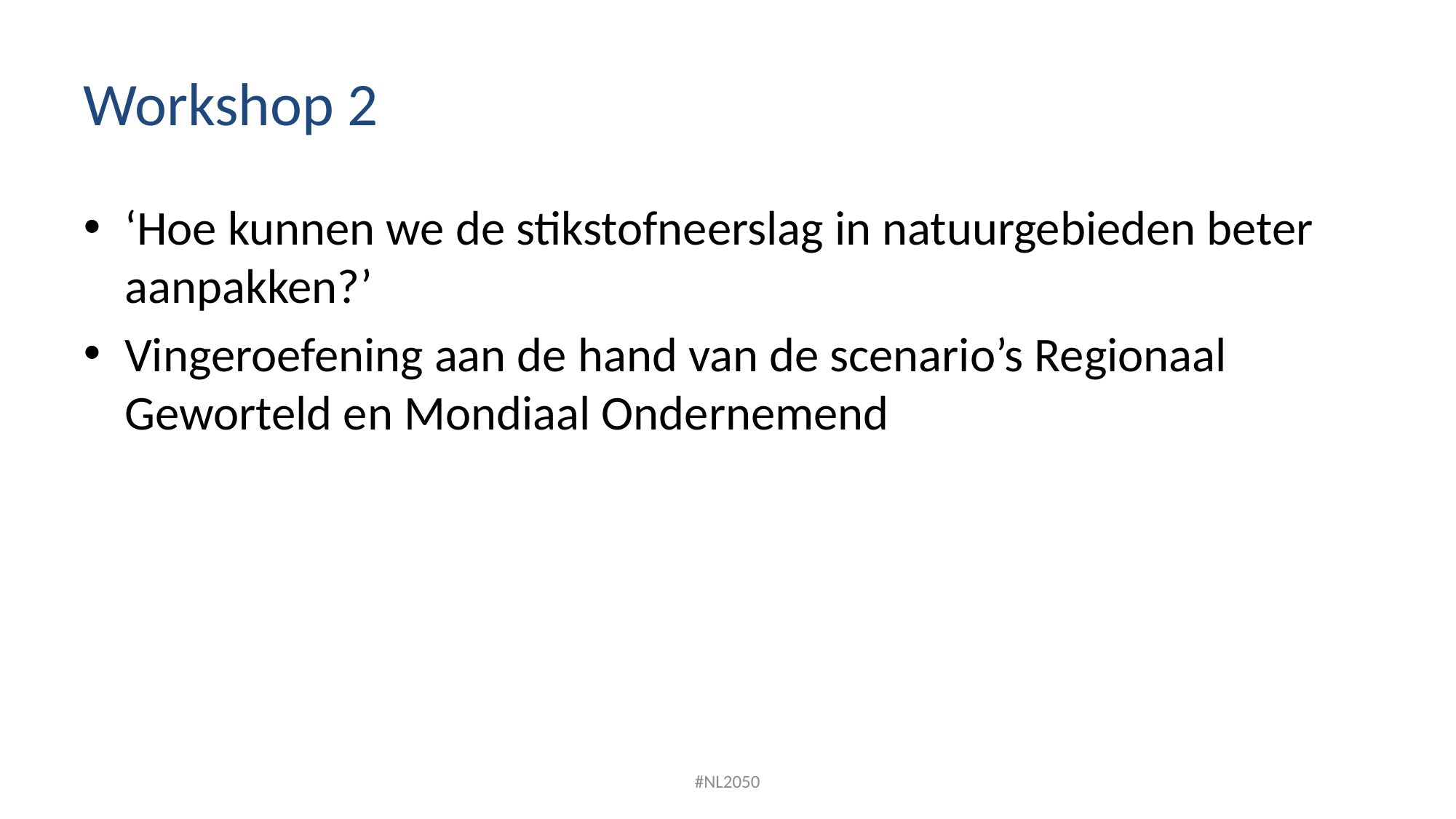

# Workshop 2
‘Hoe kunnen we de stikstofneerslag in natuurgebieden beter aanpakken?’
Vingeroefening aan de hand van de scenario’s Regionaal Geworteld en Mondiaal Ondernemend
#NL2050